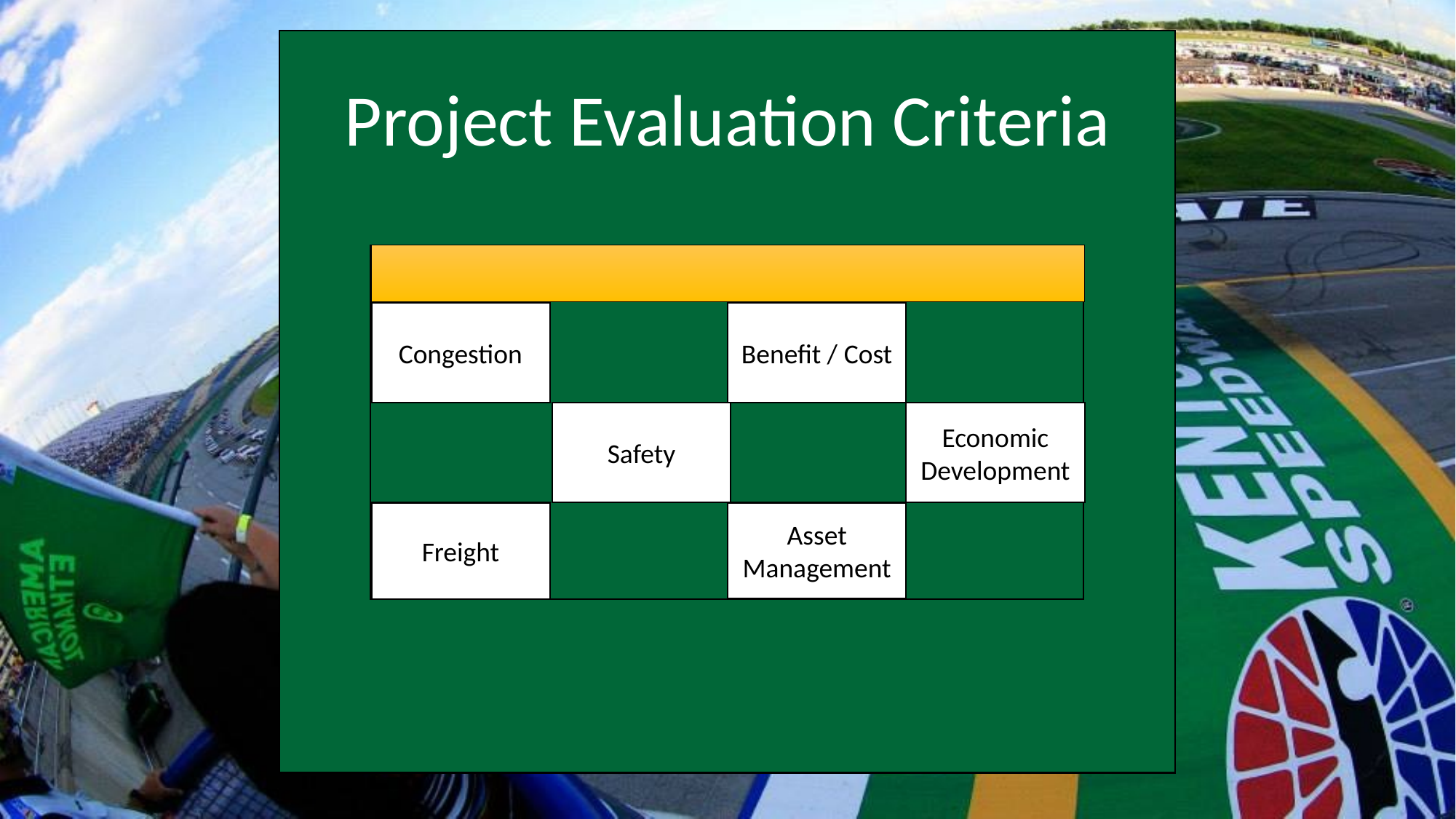

# Project Evaluation Criteria

Congestion
Benefit / Cost
Safety
Economic Development
Freight
Asset Management